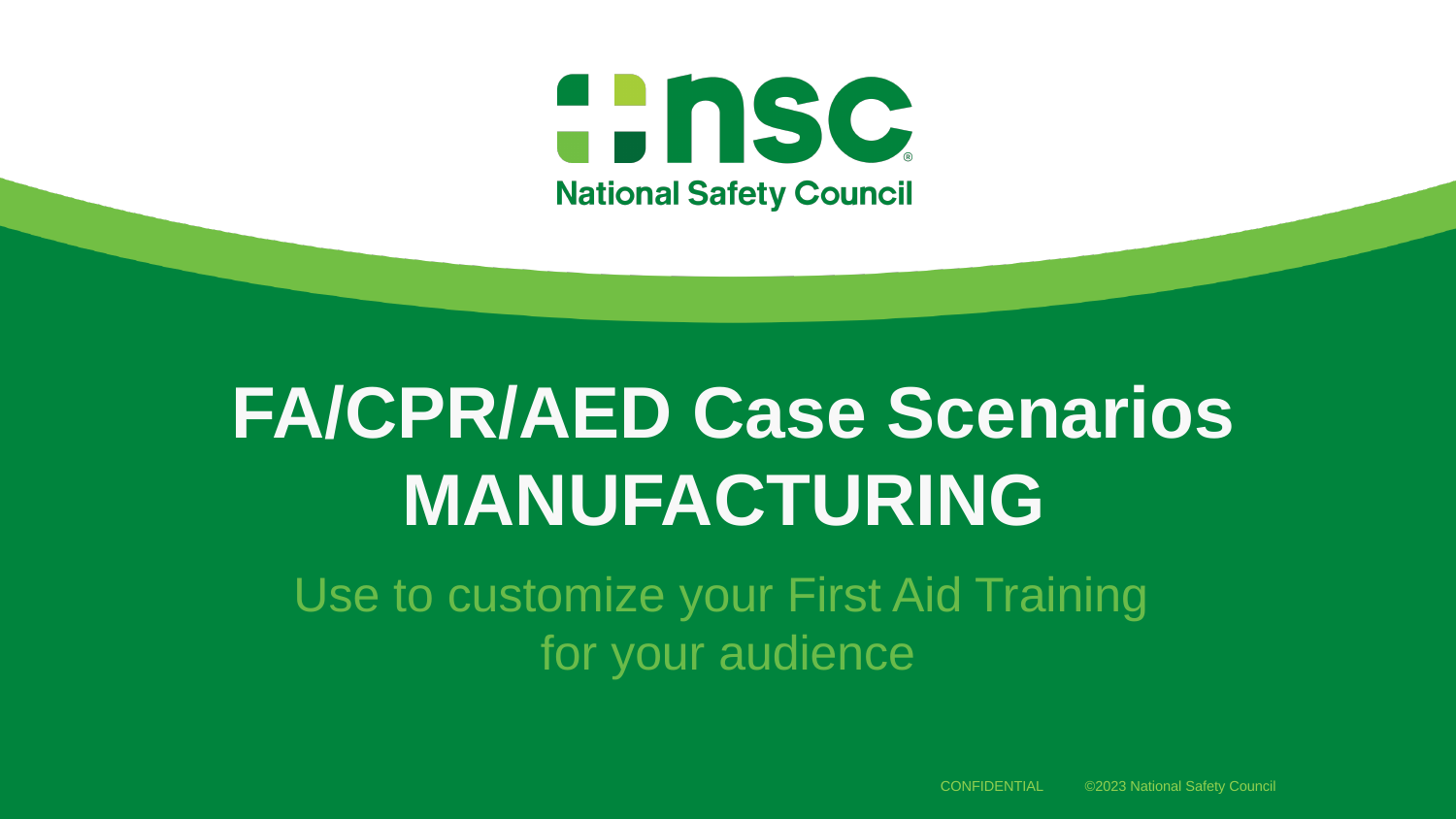

# FA/CPR/AED Case Scenarios MANUFACTURING

Use to customize your First Aid Training ​
for your audience​